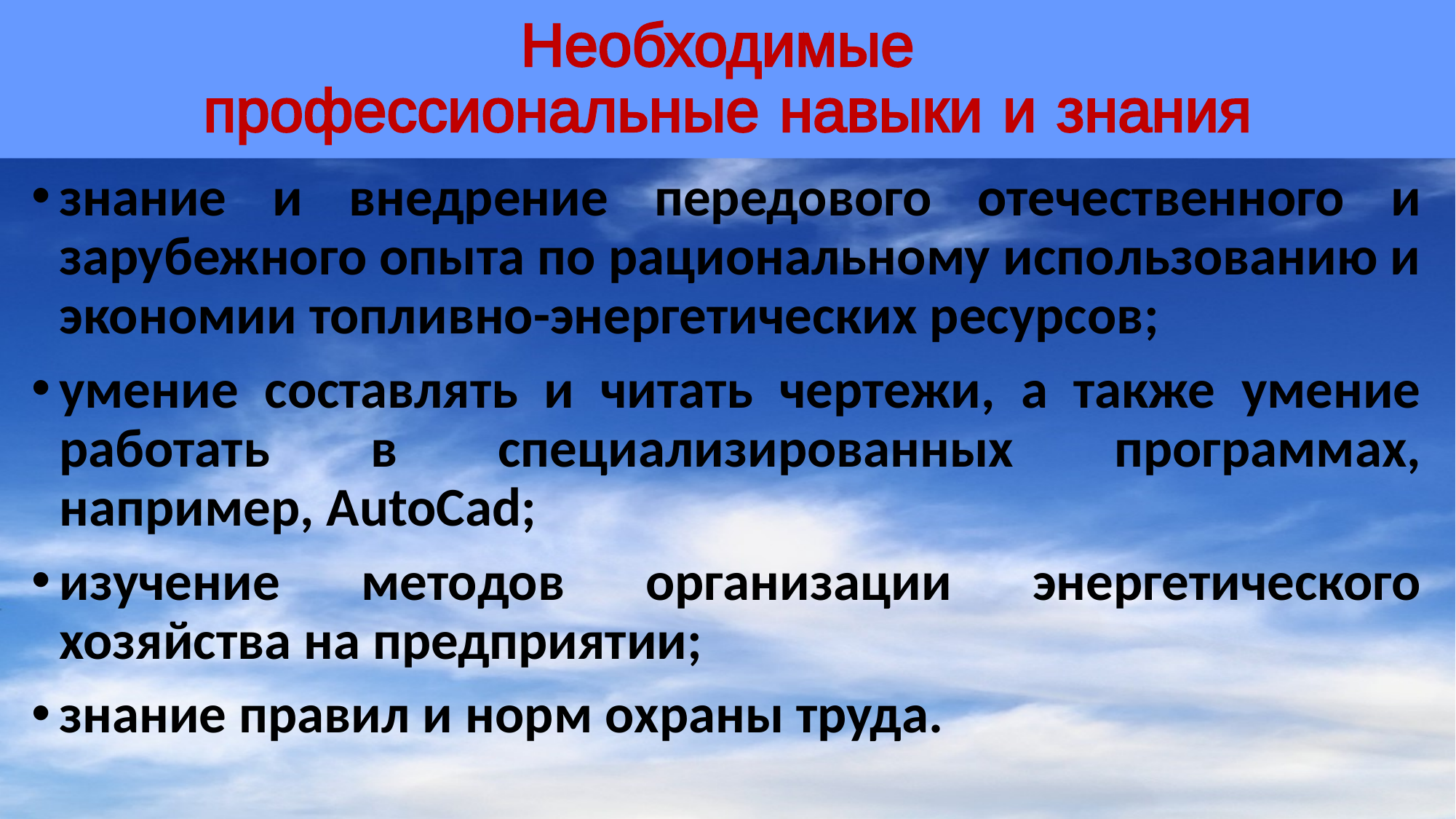

# Необходимые профессиональные навыки и знания
знание и внедрение передового отечественного и зарубежного опыта по рациональному использованию и экономии топливно-энергетических ресурсов;
умение составлять и читать чертежи, а также умение работать в специализированных программах, например, AutoCad;
изучение методов организации энергетического хозяйства на предприятии;
знание правил и норм охраны труда.